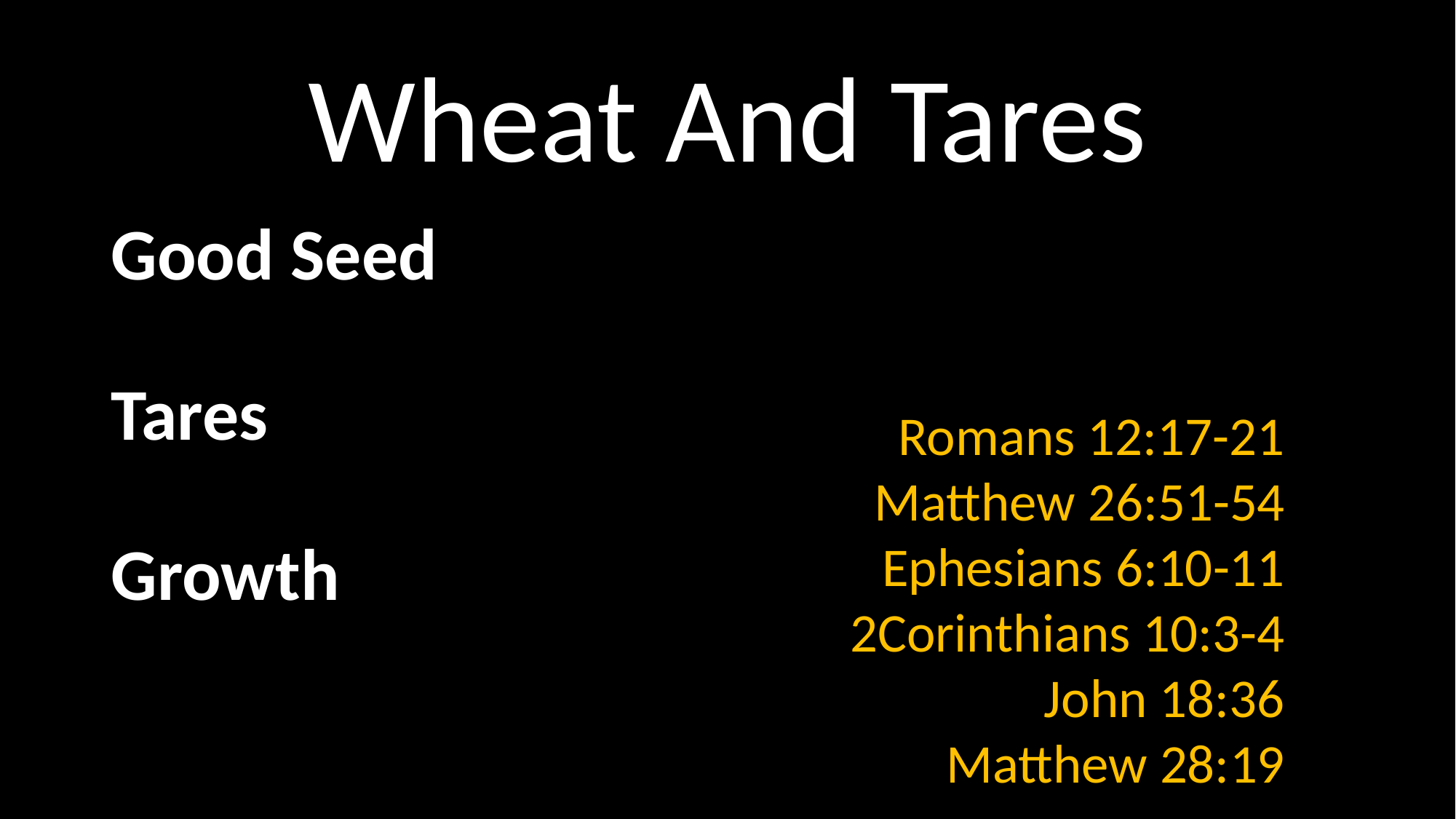

# Wheat And Tares
Good Seed
Tares
Growth
 Romans 12:17-21
Matthew 26:51-54
Ephesians 6:10-11
2Corinthians 10:3-4
John 18:36
Matthew 28:19